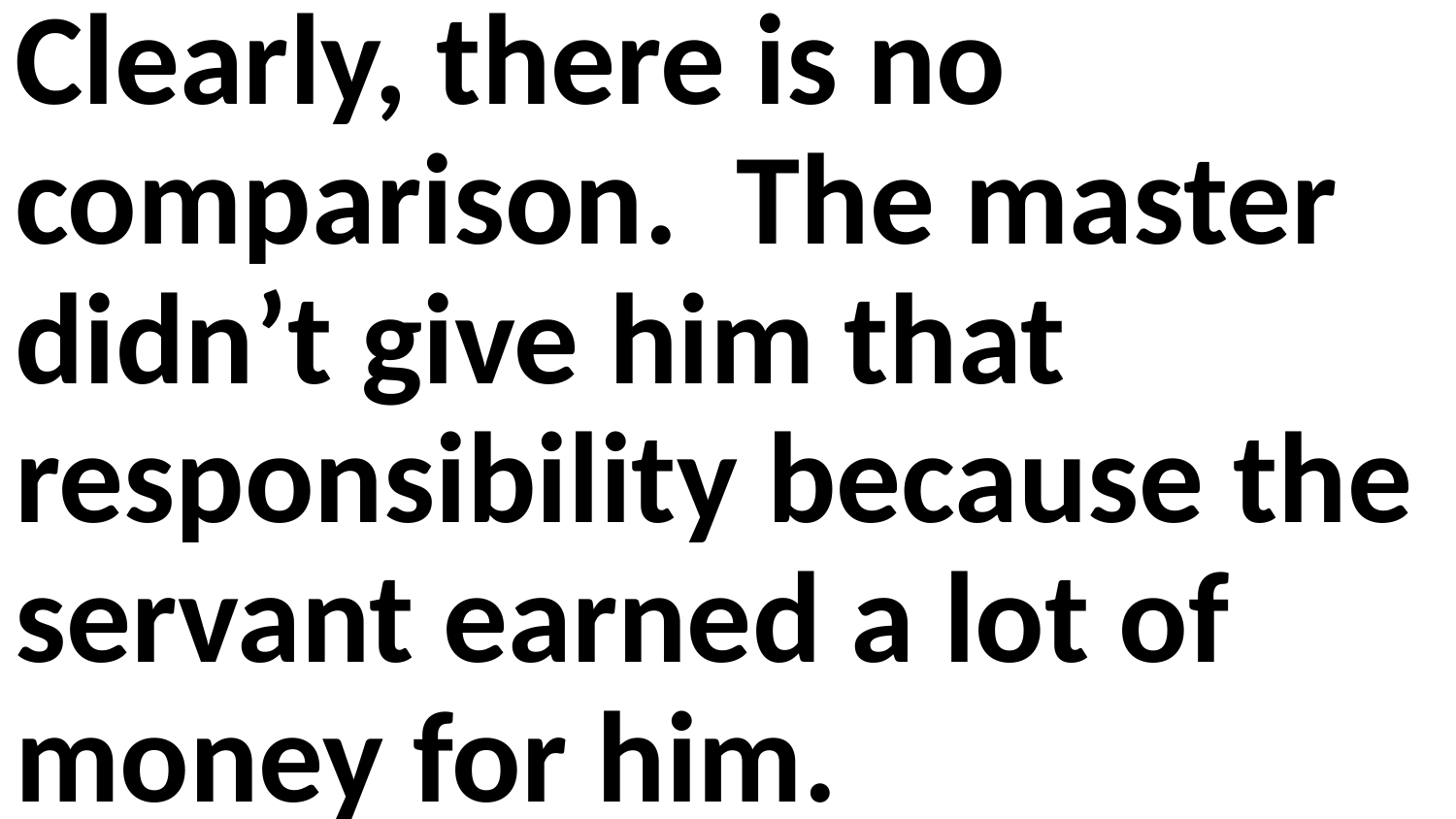

Clearly, there is no comparison.  The master didn’t give him that responsibility because the servant earned a lot of money for him.